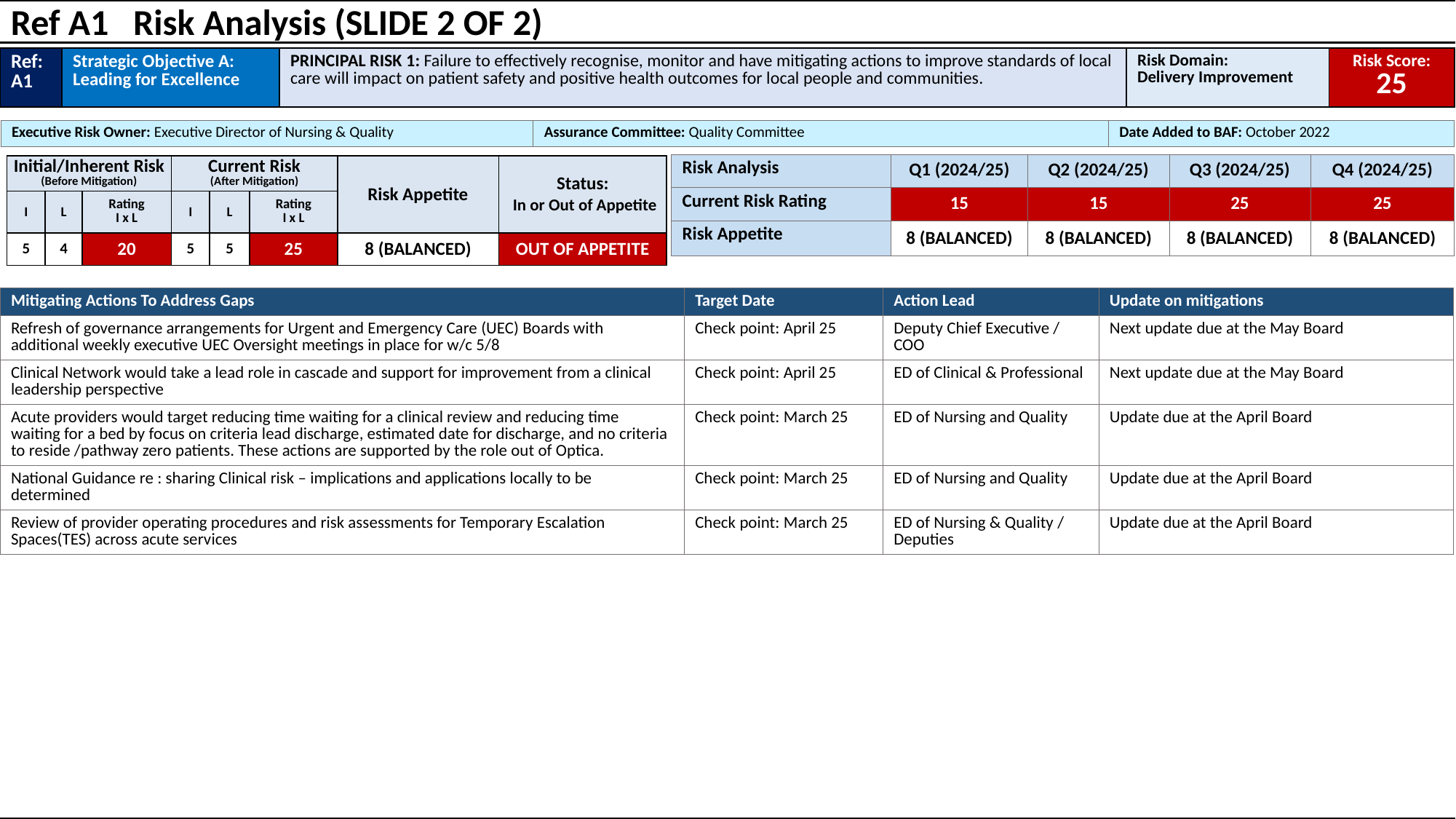

Ref A1   Risk Analysis (SLIDE 2 OF 2)

| Ref: A1 | Strategic Objective A: Leading for Excellence | PRINCIPAL RISK 1: Failure to effectively recognise, monitor and have mitigating actions to improve standards of local care will impact on patient safety and positive health outcomes for local people and communities. | Risk Domain: Delivery Improvement | Risk Score: 25 |
| --- | --- | --- | --- | --- |
| Ref: A1 | Strategic Objective A: Leading for Excellence | PRINCIPAL RISK 1: Failure to effectively recognise, monitor and have mitigating actions to improve standards of local care will impact on patient safety and positive health outcomes for local people and communities. | Risk Domain: Delivery Improvement | Risk Score: 25 |
| --- | --- | --- | --- | --- |

| Executive Risk Owner: Executive Director of Nursing & Quality | Assurance Committee: Quality Committee | Date Added to BAF: October 2022 |
| --- | --- | --- |
| Risk Analysis | Q1 (2024/25) | Q2 (2024/25) | Q3 (2024/25) | Q4 (2024/25) |
| --- | --- | --- | --- | --- |
| Current Risk Rating | 15 | 15 | 25 | 25 |
| Risk Appetite | 8 (BALANCED) | 8 (BALANCED) | 8 (BALANCED) | 8 (BALANCED) |
| Initial/Inherent Risk (Before Mitigation) |  |  | Current Risk (After Mitigation) |  |  | Risk Appetite | Status: In or Out of Appetite |
| --- | --- | --- | --- | --- | --- | --- | --- |
| I | L | Rating I x L | I | L | Rating I x L | OPEN | (RAG) |
| 5 | 4 | 20 | 5 | 5 | 25 | 8 (BALANCED) | OUT OF APPETITE |
| Mitigating Actions To Address Gaps | Target Date | Action Lead | Update on mitigations |
| --- | --- | --- | --- |
| Refresh of governance arrangements for Urgent and Emergency Care (UEC) Boards with additional weekly executive UEC Oversight meetings in place for w/c 5/8 | Check point: April 25 | Deputy Chief Executive / COO | Next update due at the May Board |
| Clinical Network would take a lead role in cascade and support for improvement from a clinical leadership perspective | Check point: April 25 | ED of Clinical & Professional | Next update due at the May Board |
| Acute providers would target reducing time waiting for a clinical review and reducing time waiting for a bed by focus on criteria lead discharge, estimated date for discharge, and no criteria to reside /pathway zero patients. These actions are supported by the role out of Optica. | Check point: March 25 | ED of Nursing and Quality | Update due at the April Board |
| National Guidance re : sharing Clinical risk – implications and applications locally to be determined | Check point: March 25 | ED of Nursing and Quality | Update due at the April Board |
| Review of provider operating procedures and risk assessments for Temporary Escalation Spaces(TES) across acute services | Check point: March 25 | ED of Nursing & Quality / Deputies | Update due at the April Board |